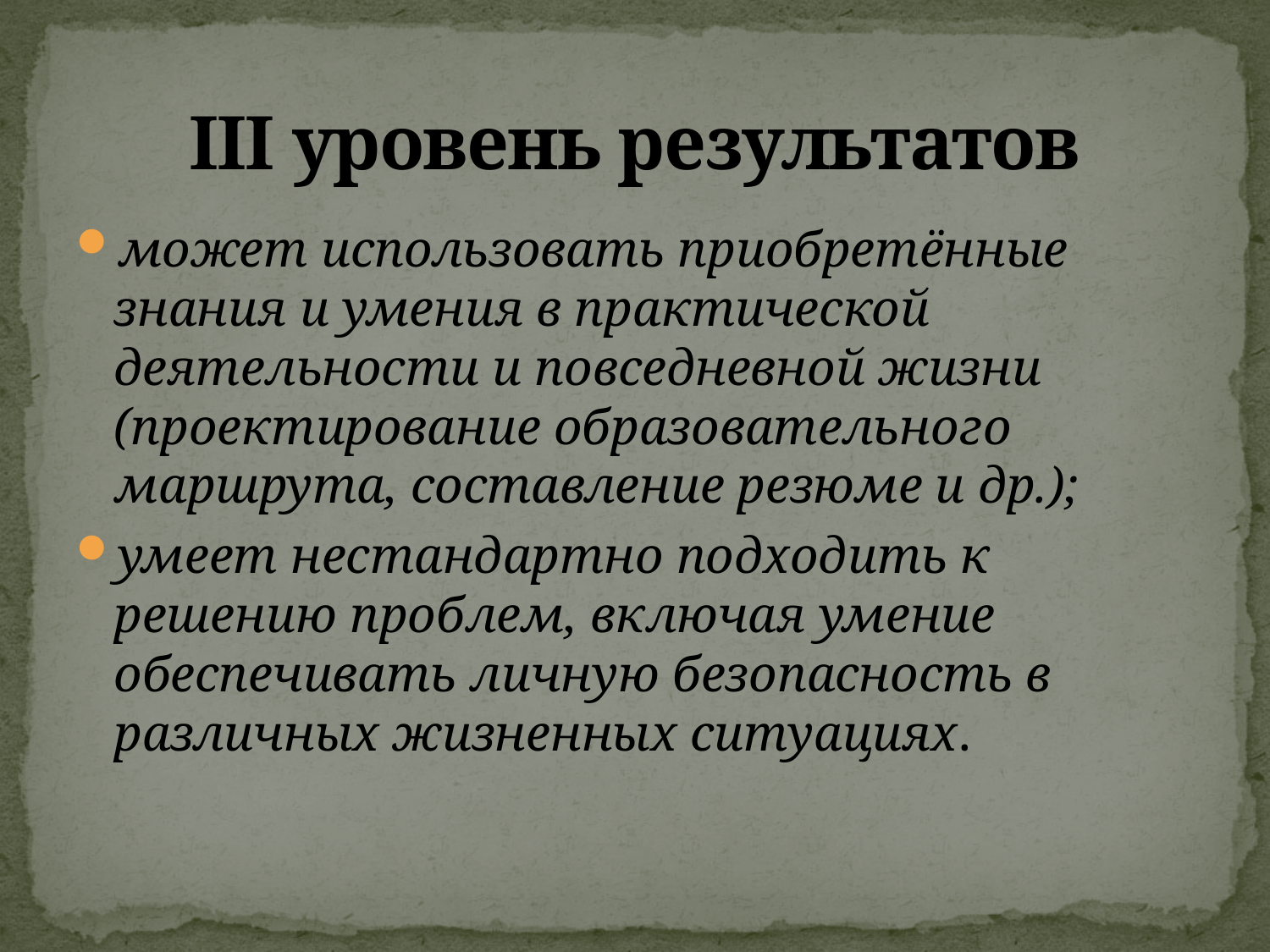

# III уровень результатов
может использовать приобретённые знания и умения в практической деятельности и повседневной жизни (проектирование образовательного маршрута, составление резюме и др.);
умеет нестандартно подходить к решению проблем, включая умение обеспечивать личную безопасность в различных жизненных ситуациях.